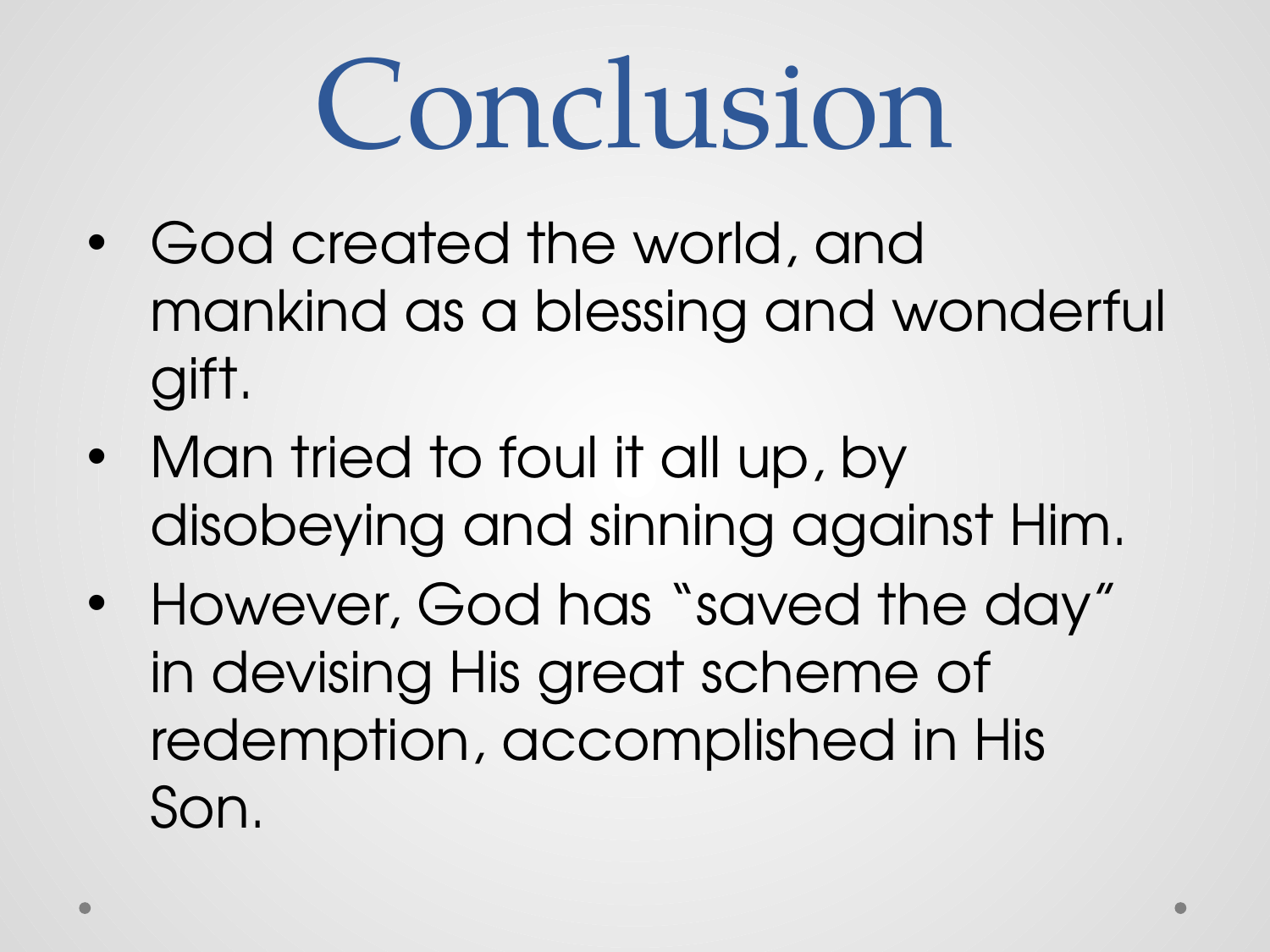

# Conclusion
God created the world, and mankind as a blessing and wonderful gift.
Man tried to foul it all up, by disobeying and sinning against Him.
However, God has “saved the day” in devising His great scheme of redemption, accomplished in His Son.